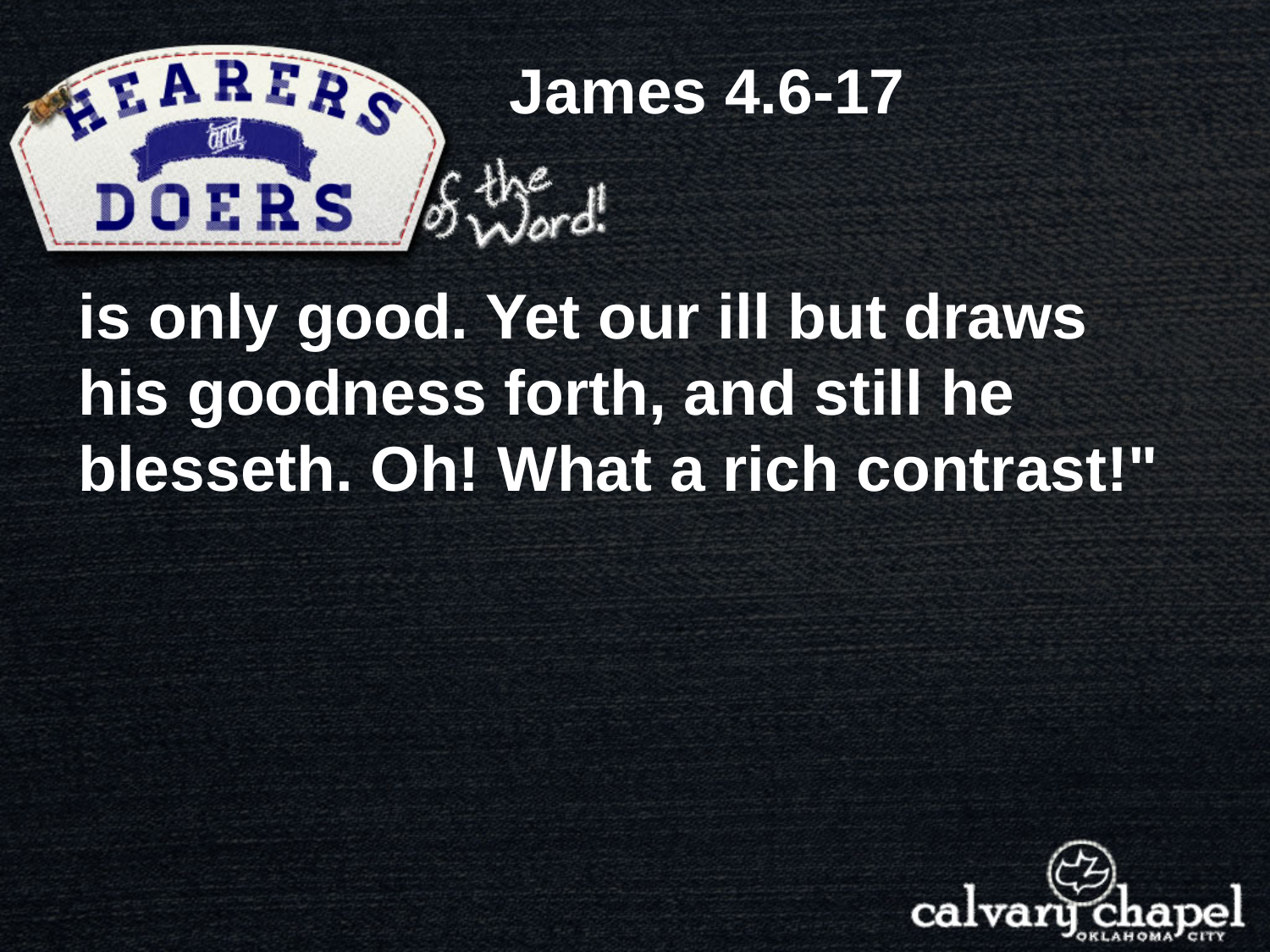

James 4.6-17
is only good. Yet our ill but draws his goodness forth, and still he blesseth. Oh! What a rich contrast!"